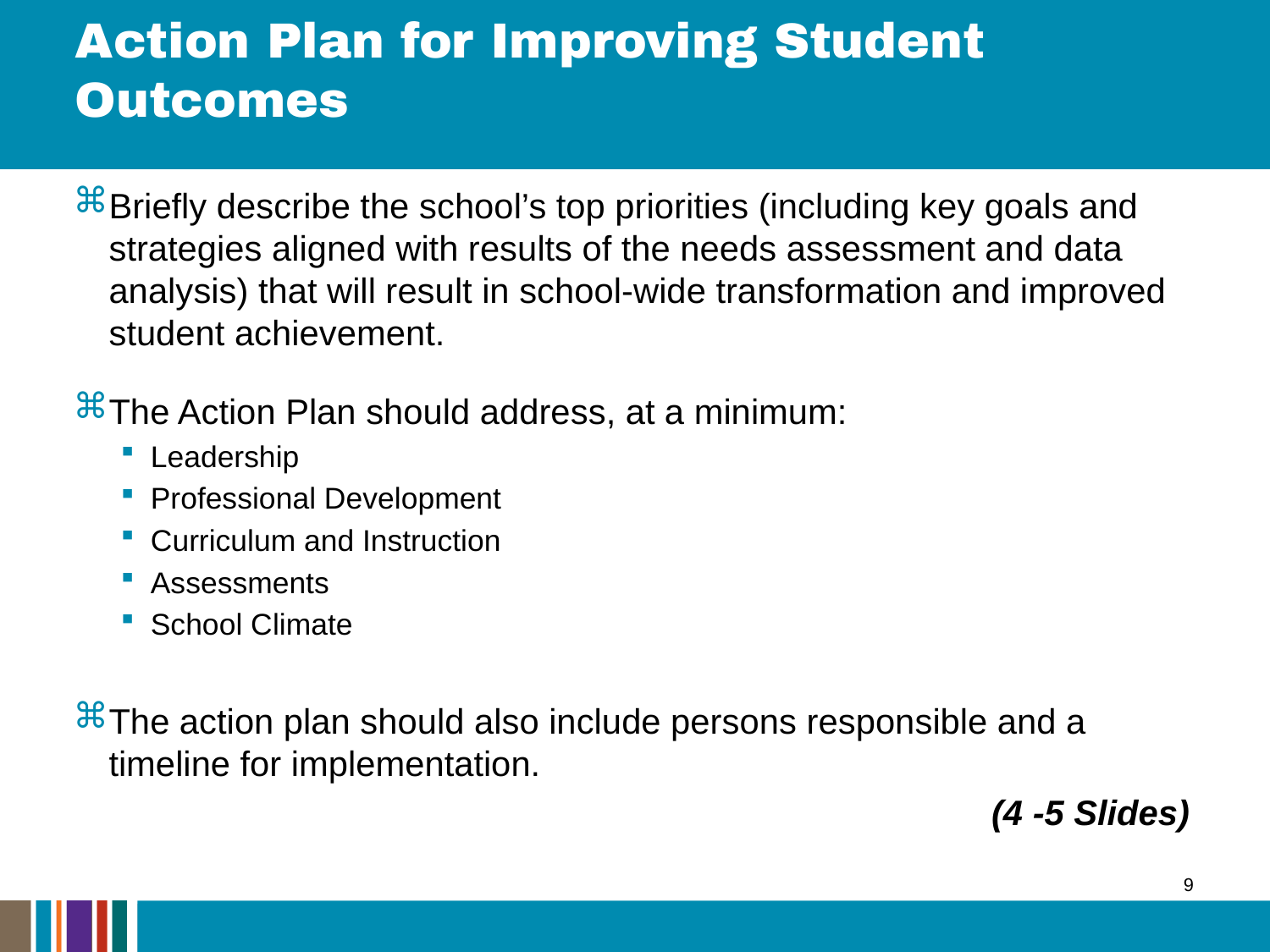

# Action Plan for Improving Student Outcomes
Briefly describe the school’s top priorities (including key goals and strategies aligned with results of the needs assessment and data analysis) that will result in school-wide transformation and improved student achievement.

The Action Plan should address, at a minimum:
Leadership
Professional Development
Curriculum and Instruction
Assessments
School Climate

The action plan should also include persons responsible and a timeline for implementation.
				   (4 -5 Slides)

(5 slides )

9